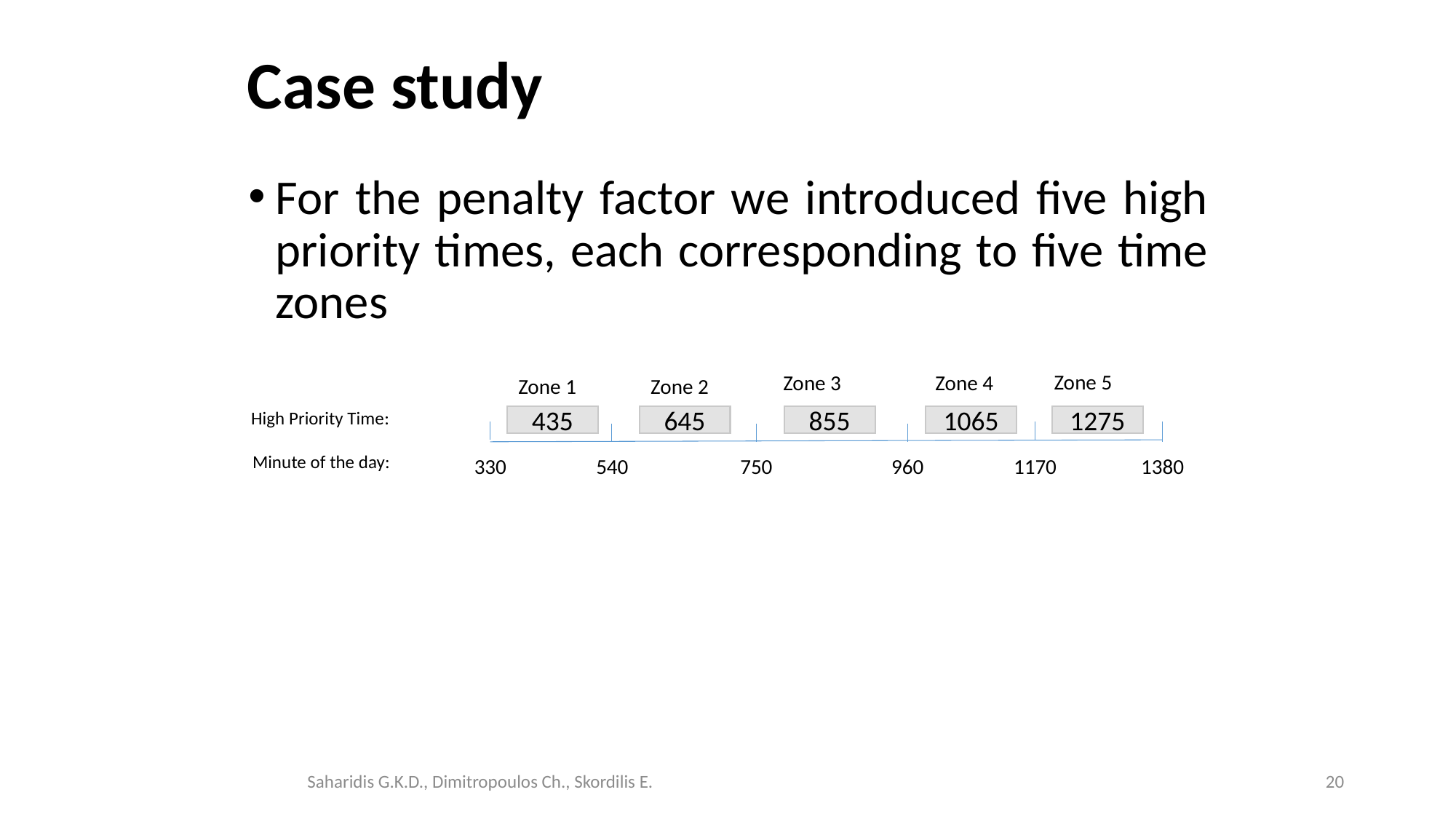

Case study

For the penalty factor we introduced five high priority times, each corresponding to five time zones

Zone 5
Zone 3
Zone 4
Zone 2
Zone 1
High Priority Time:
645
855
435
1065
1275
Minute of the day:
540
960
330
750
1170
1380

20
Saharidis G.K.D., Dimitropoulos Ch., Skordilis E.